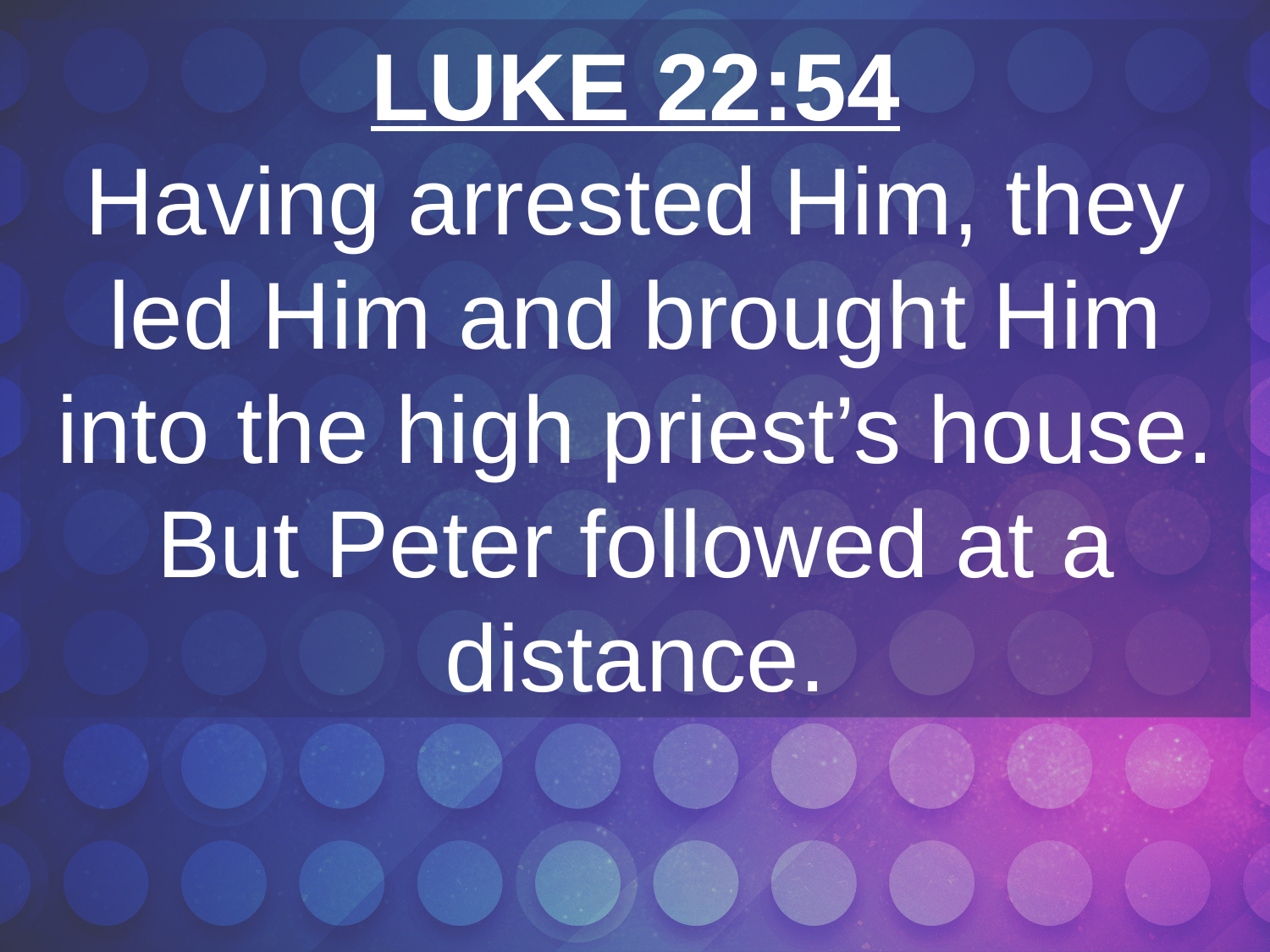

LUKE 22:54
Having arrested Him, they led Him and brought Him into the high priest’s house. But Peter followed at a distance.